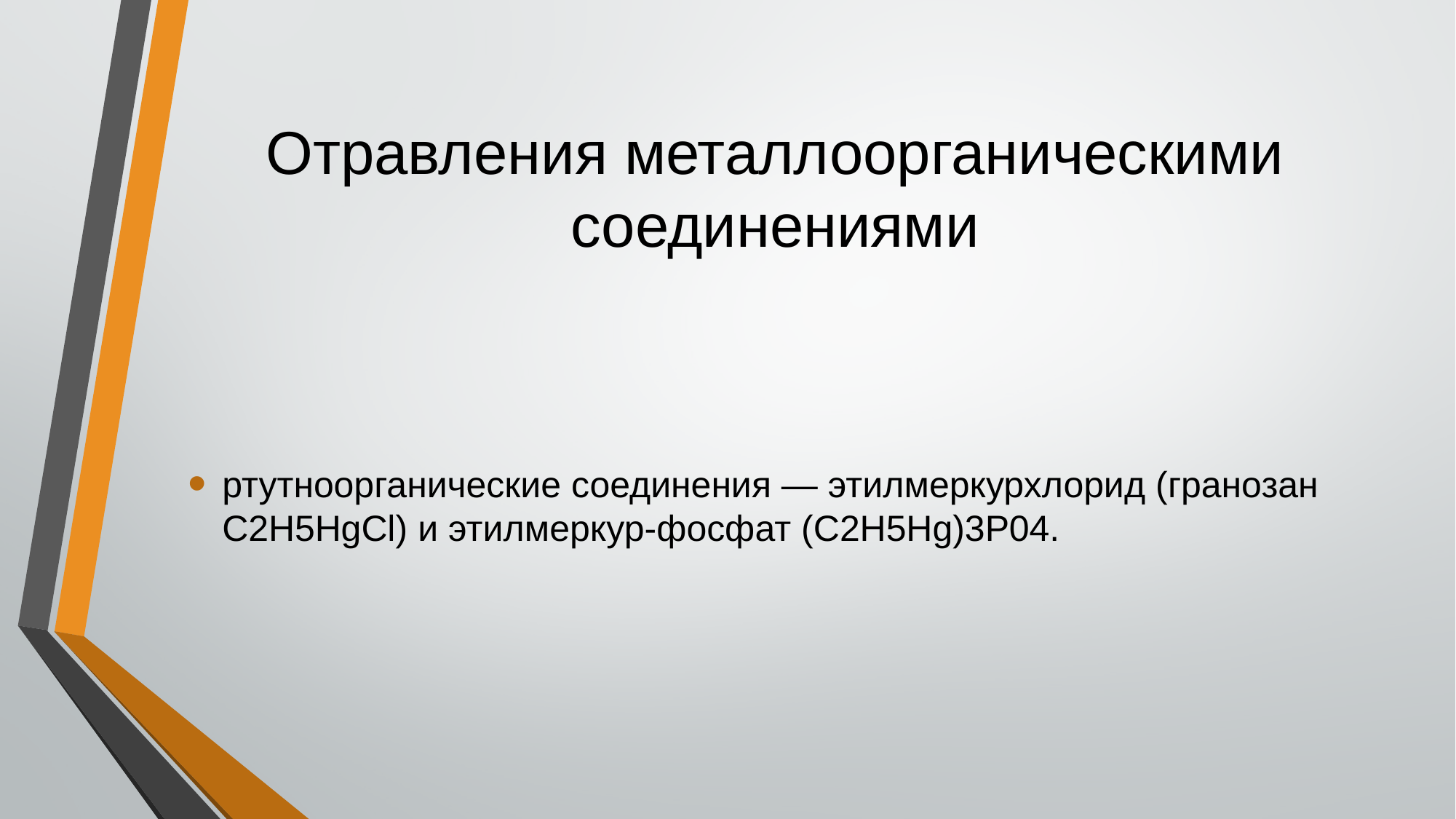

# Отравления металлоорганическими соединениями
ртутноорганические соединения — этилмеркурхлорид (гранозан C2H5HgCl) и этилмеркур-фосфат (C2H5Hg)3P04.